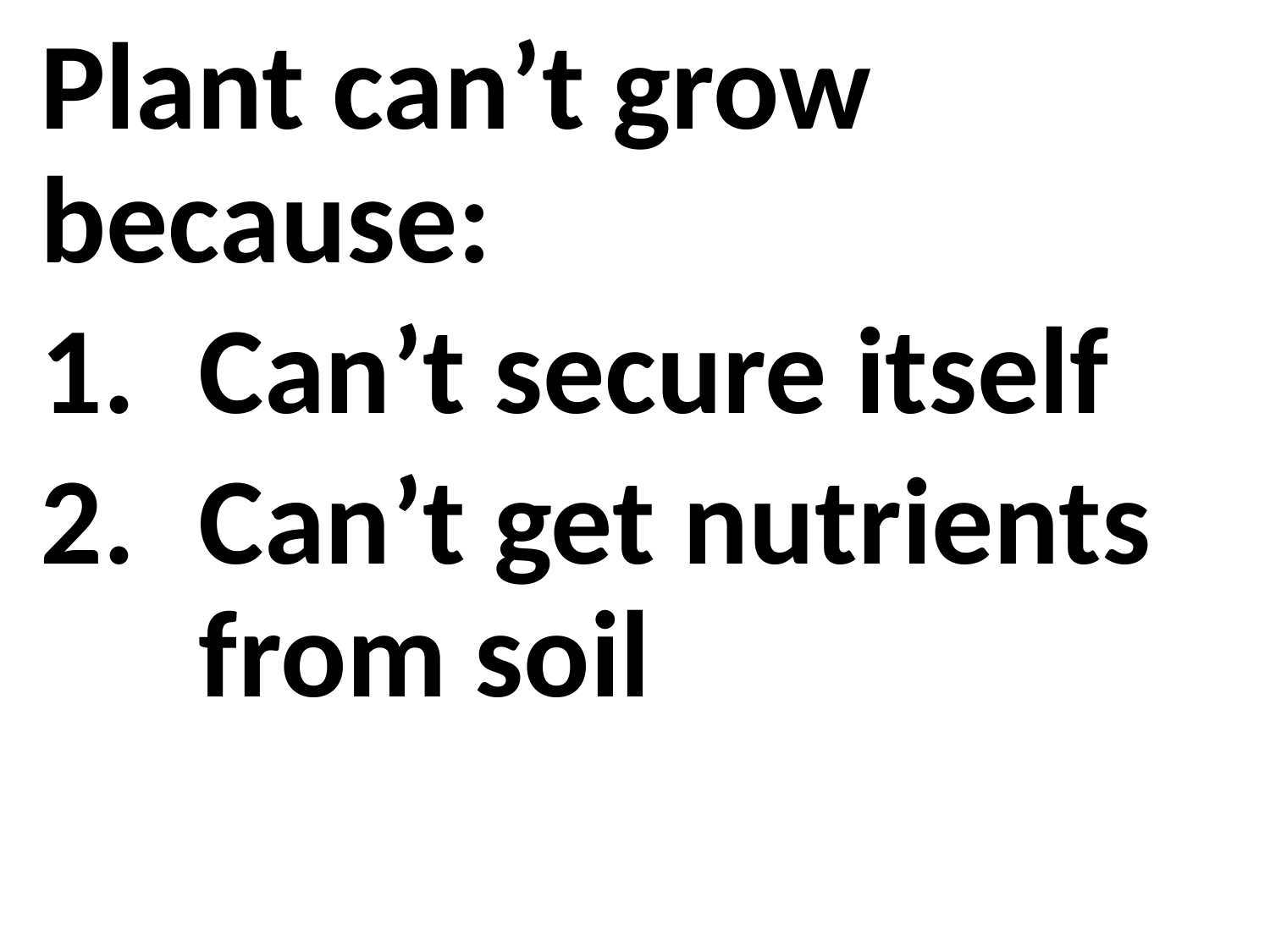

Plant can’t grow because:
Can’t secure itself
Can’t get nutrients from soil